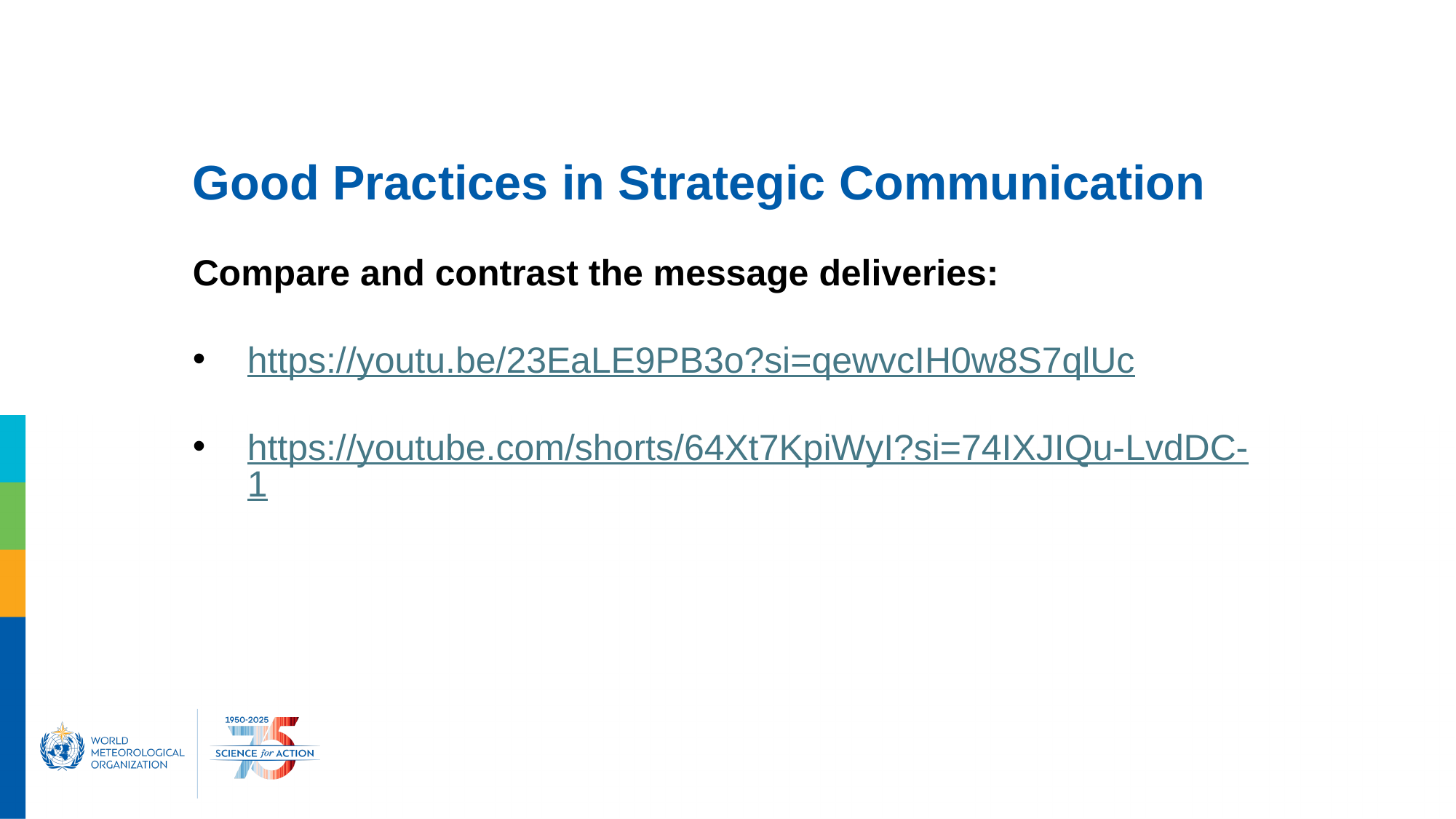

# Good Practices in Strategic Communication
Compare and contrast the message deliveries:

https://youtu.be/23EaLE9PB3o?si=qewvcIH0w8S7qlUc

https://youtube.com/shorts/64Xt7KpiWyI?si=74IXJIQu-LvdDC-1